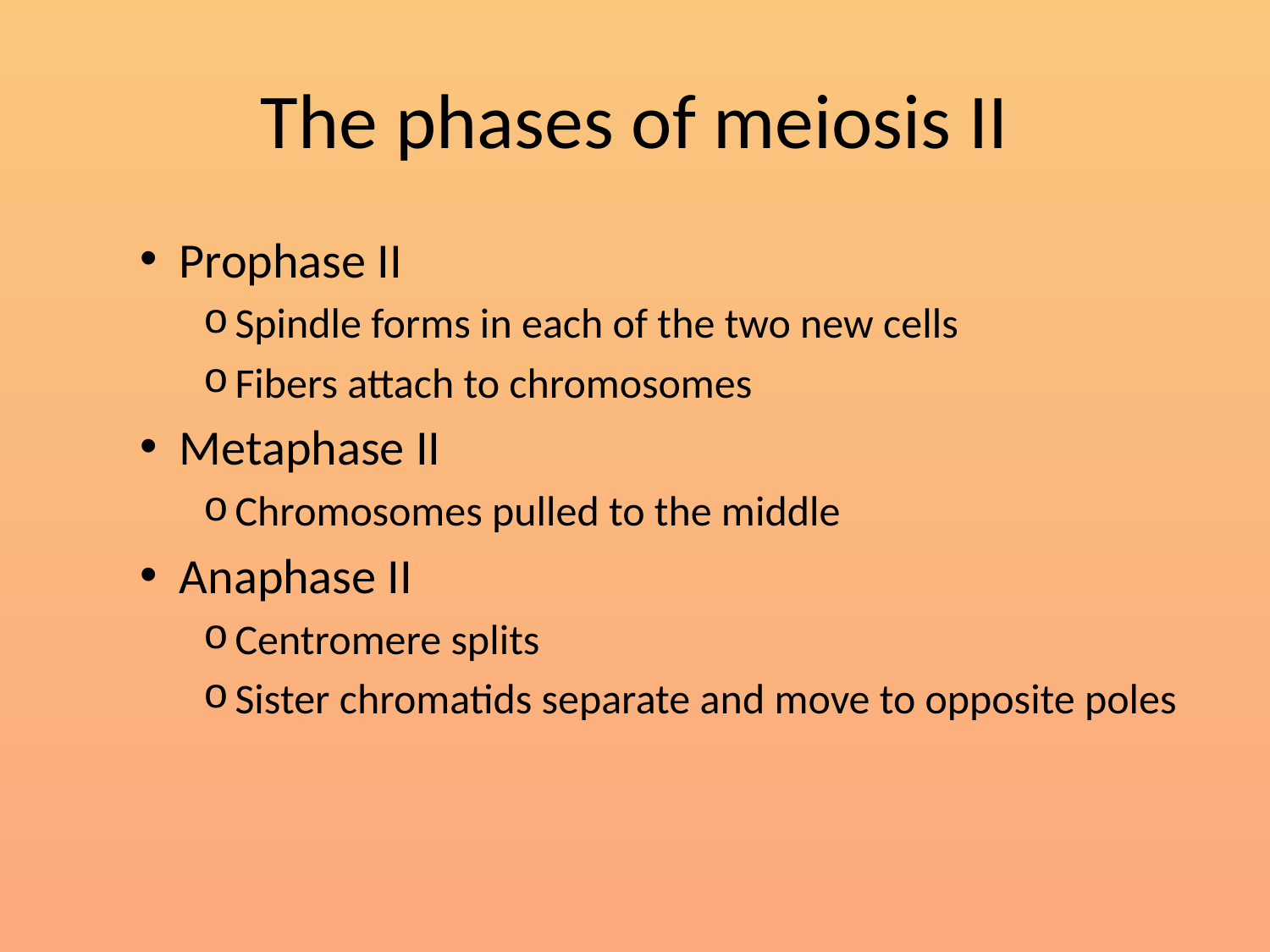

# The phases of meiosis II
Prophase II
Spindle forms in each of the two new cells
Fibers attach to chromosomes
Metaphase II
Chromosomes pulled to the middle
Anaphase II
Centromere splits
Sister chromatids separate and move to opposite poles